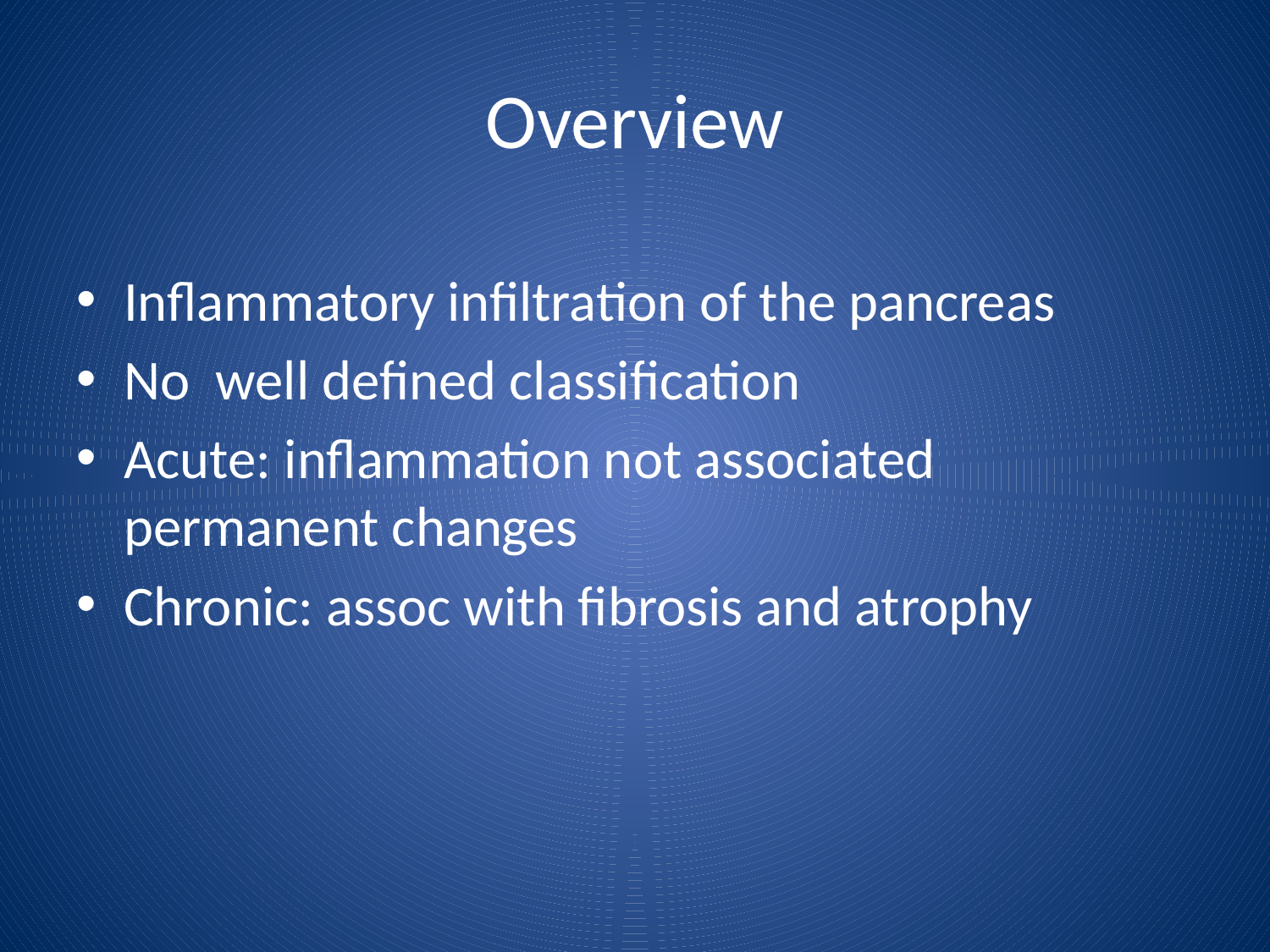

# Overview
Inflammatory infiltration of the pancreas
No  well defined classification
Acute: inflammation not associated permanent changes
Chronic: assoc with fibrosis and atrophy